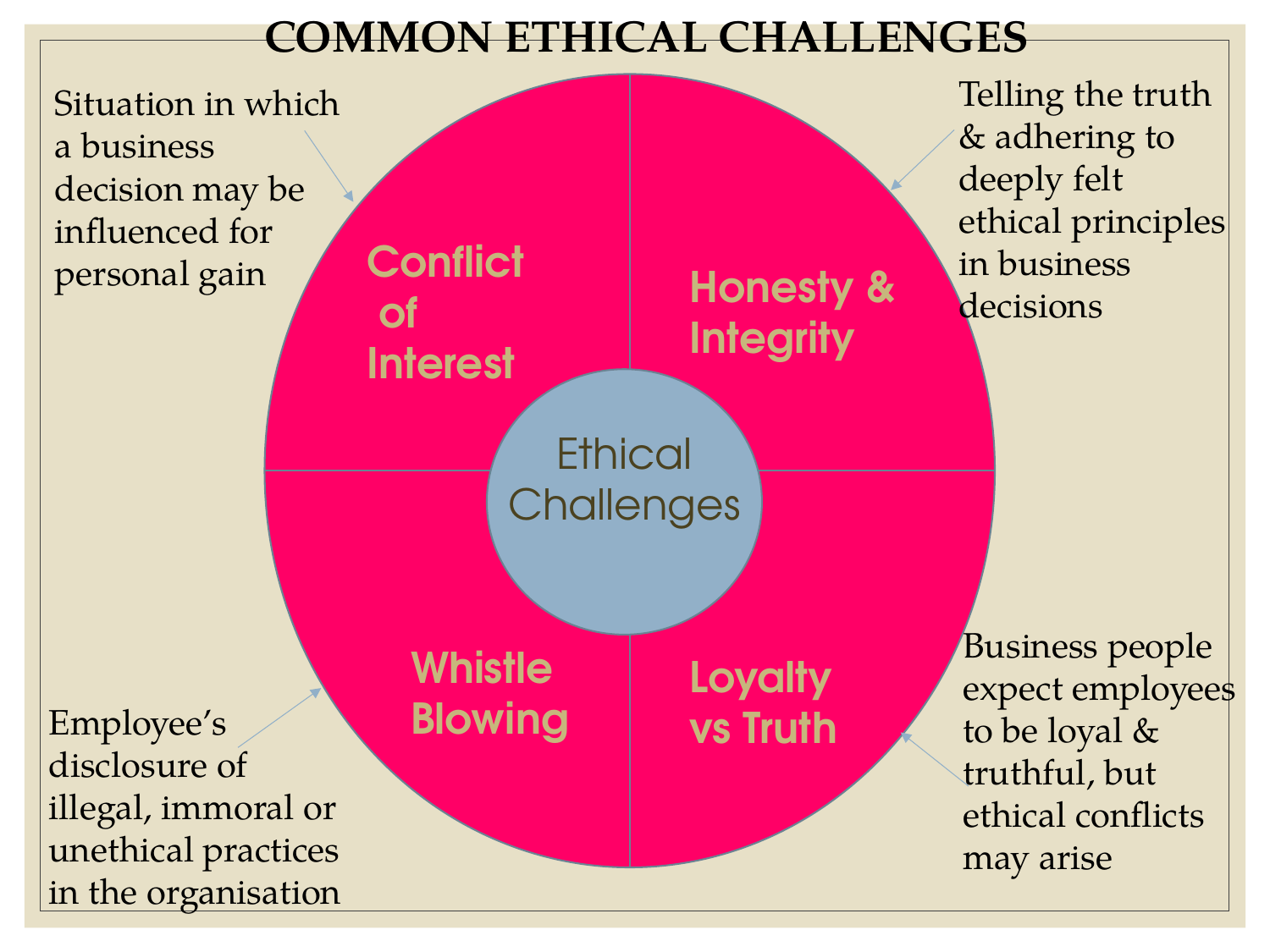

COMMON ETHICAL CHALLENGES
Telling the truth & adhering to deeply felt ethical principles in business decisions

Situation in which a business decision may be influenced for personal gain
Conflict  of Interest
Honesty & Integrity

Ethical Challenges
Business people expect employees to be loyal & truthful, but ethical conflicts may arise
Whistle Blowing
Loyalty vs Truth
Employee’s disclosure of illegal, immoral or unethical practices in the organisation